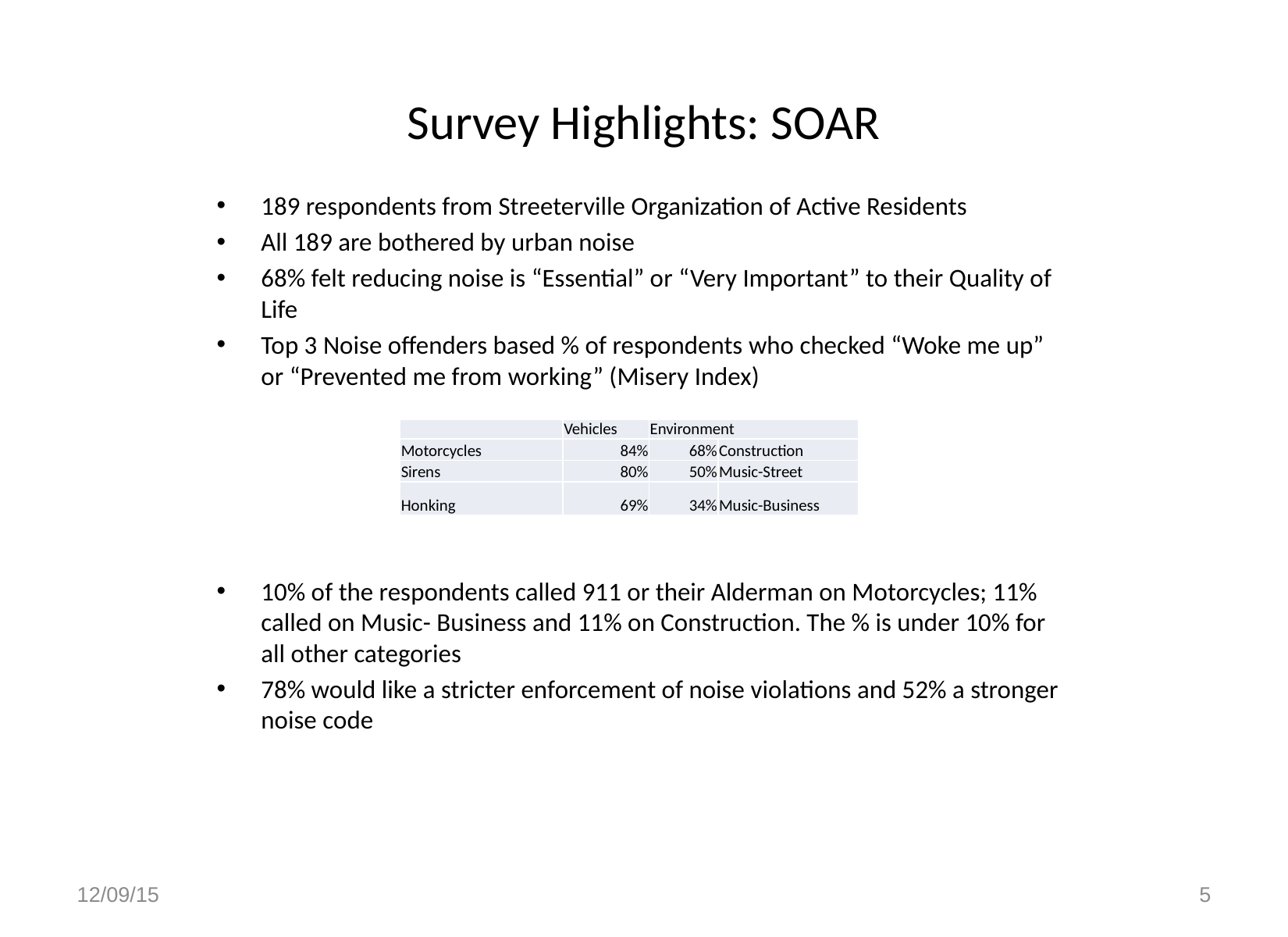

# Survey Highlights: SOAR
189 respondents from Streeterville Organization of Active Residents
All 189 are bothered by urban noise
68% felt reducing noise is “Essential” or “Very Important” to their Quality of Life
Top 3 Noise offenders based % of respondents who checked “Woke me up” or “Prevented me from working” (Misery Index)

10% of the respondents called 911 or their Alderman on Motorcycles; 11% called on Music- Business and 11% on Construction. The % is under 10% for all other categories
78% would like a stricter enforcement of noise violations and 52% a stronger noise code

|  | Vehicles | Environment |  |
| --- | --- | --- | --- |
| Motorcycles | 84% | 68% | Construction |
| Sirens | 80% | 50% | Music-Street |
| Honking | 69% | 34% | Music-Business |
12/09/15
5